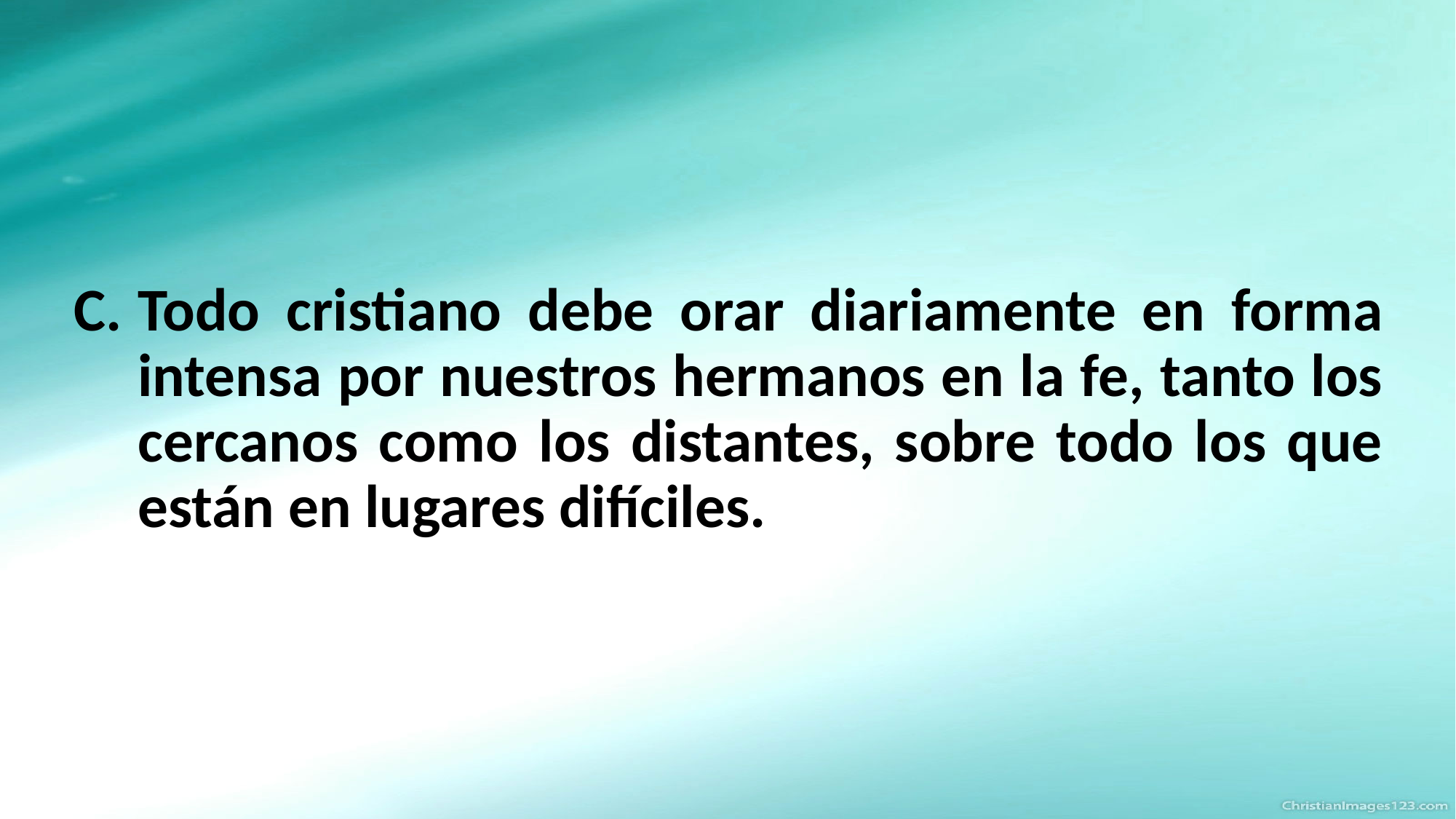

Todo cristiano debe orar diariamente en forma intensa por nuestros hermanos en la fe, tanto los cercanos como los distantes, sobre todo los que están en lugares difíciles.